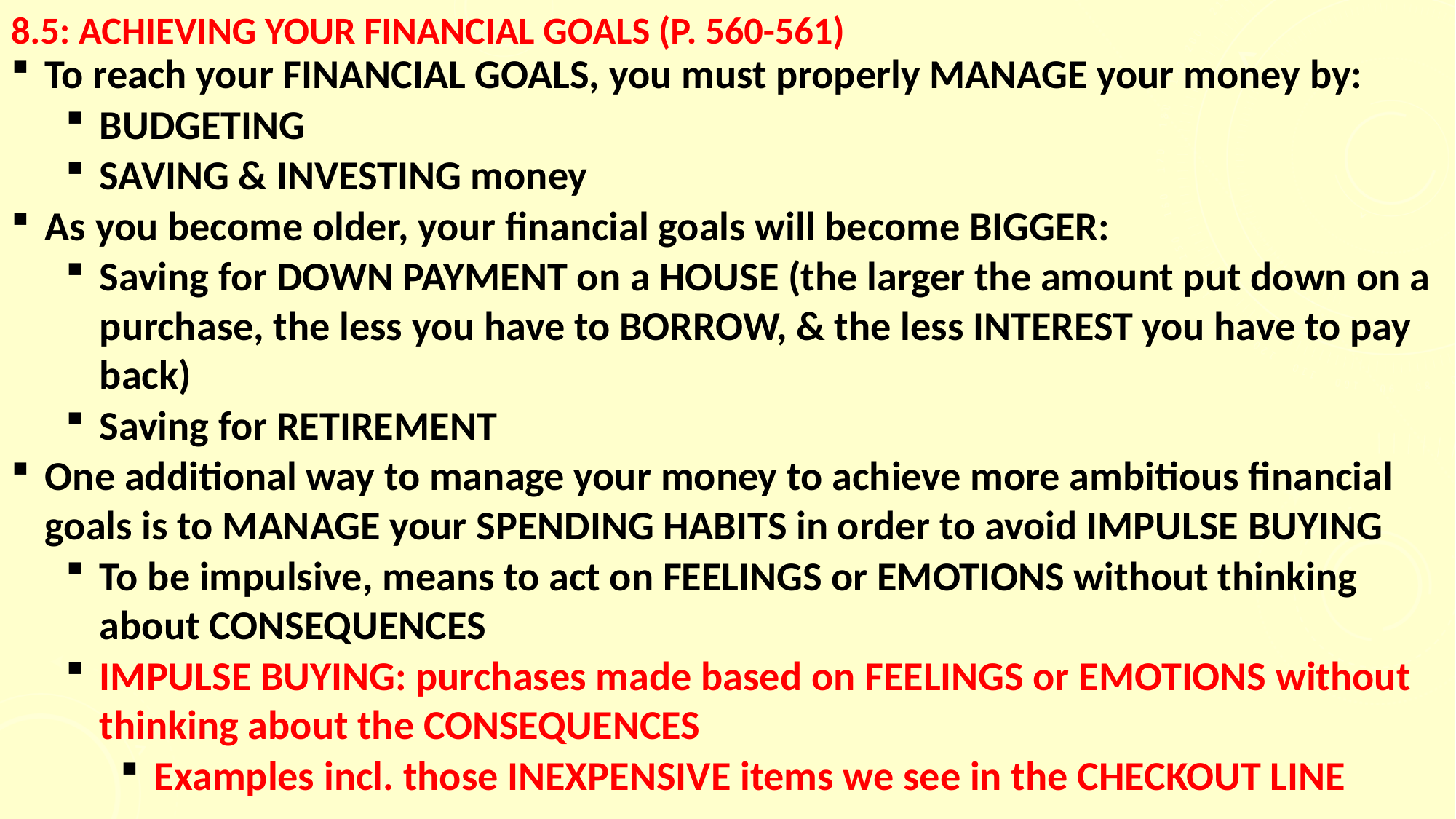

# 8.5: achieving your financial goals (p. 560-561)
To reach your FINANCIAL GOALS, you must properly MANAGE your money by:
BUDGETING
SAVING & INVESTING money
As you become older, your financial goals will become BIGGER:
Saving for DOWN PAYMENT on a HOUSE (the larger the amount put down on a purchase, the less you have to BORROW, & the less INTEREST you have to pay back)
Saving for RETIREMENT
One additional way to manage your money to achieve more ambitious financial goals is to MANAGE your SPENDING HABITS in order to avoid IMPULSE BUYING
To be impulsive, means to act on FEELINGS or EMOTIONS without thinking about CONSEQUENCES
IMPULSE BUYING: purchases made based on FEELINGS or EMOTIONS without thinking about the CONSEQUENCES
Examples incl. those INEXPENSIVE items we see in the CHECKOUT LINE